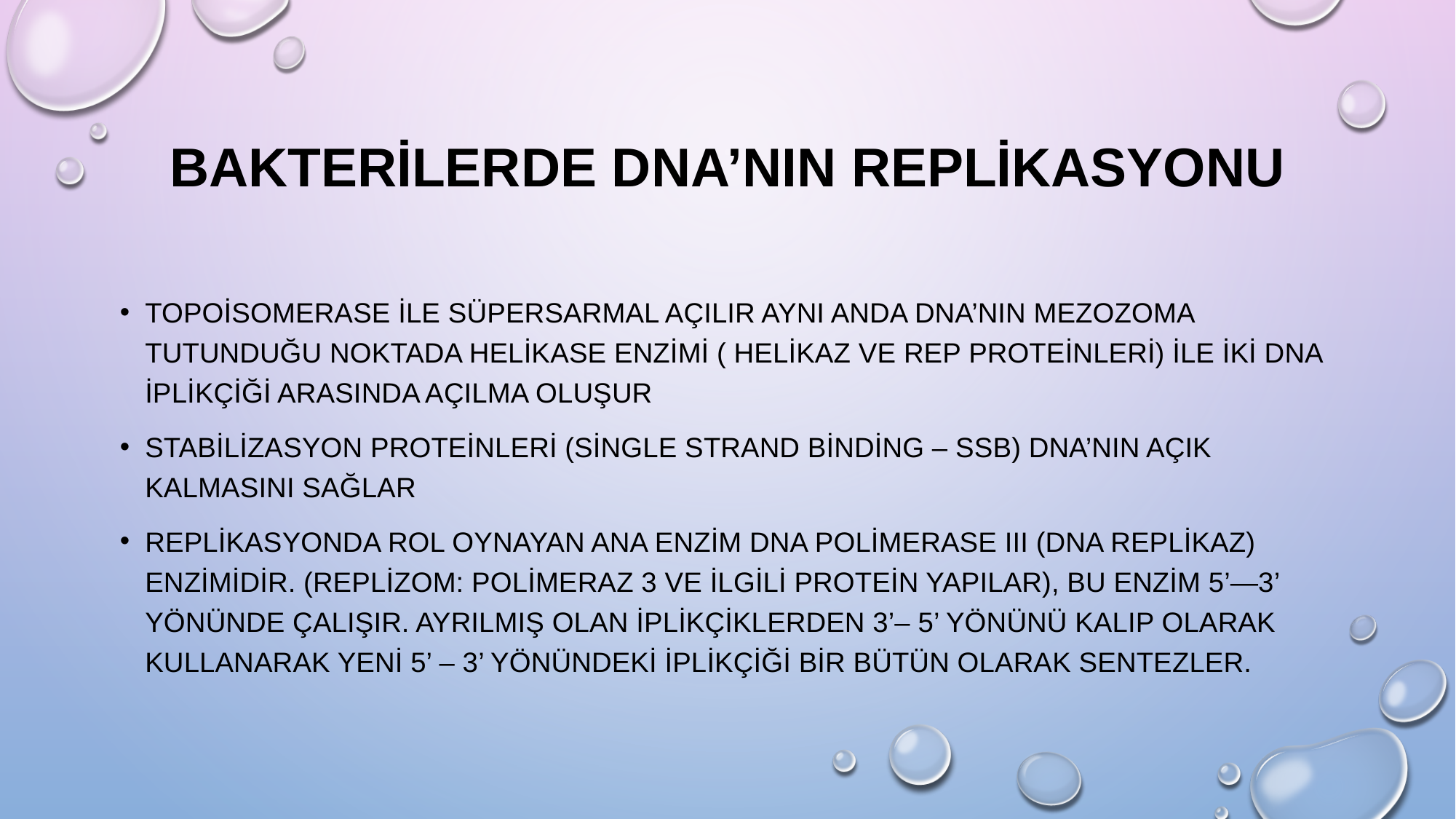

# BAKTERİLERDE DNA’NIN REPLİKASYONU
Topoisomerase ile süpersarmal açılır Aynı anda DNA’nın mezozoma tutunduğu noktada helikase enzimi ( helikaz ve rep proteinleri) ile iki DNA iplikçiği arasında açılma oluşur
Stabilizasyon proteinleri (Single strand binding – SSB) DNA’nın açık kalmasını sağlar
Replikasyonda rol oynayan ana enzim DNA polimerase III (DNA replikaz) enzimidir. (replizom: polimeraz 3 ve ilgili protein yapılar), bu enzim 5’—3’ yönünde çalışır. Ayrılmış olan iplikçiklerden 3’– 5’ yönünü kalıp olarak kullanarak yeni 5’ – 3’ yönündeki iplikçiği bir bütün olarak sentezler.